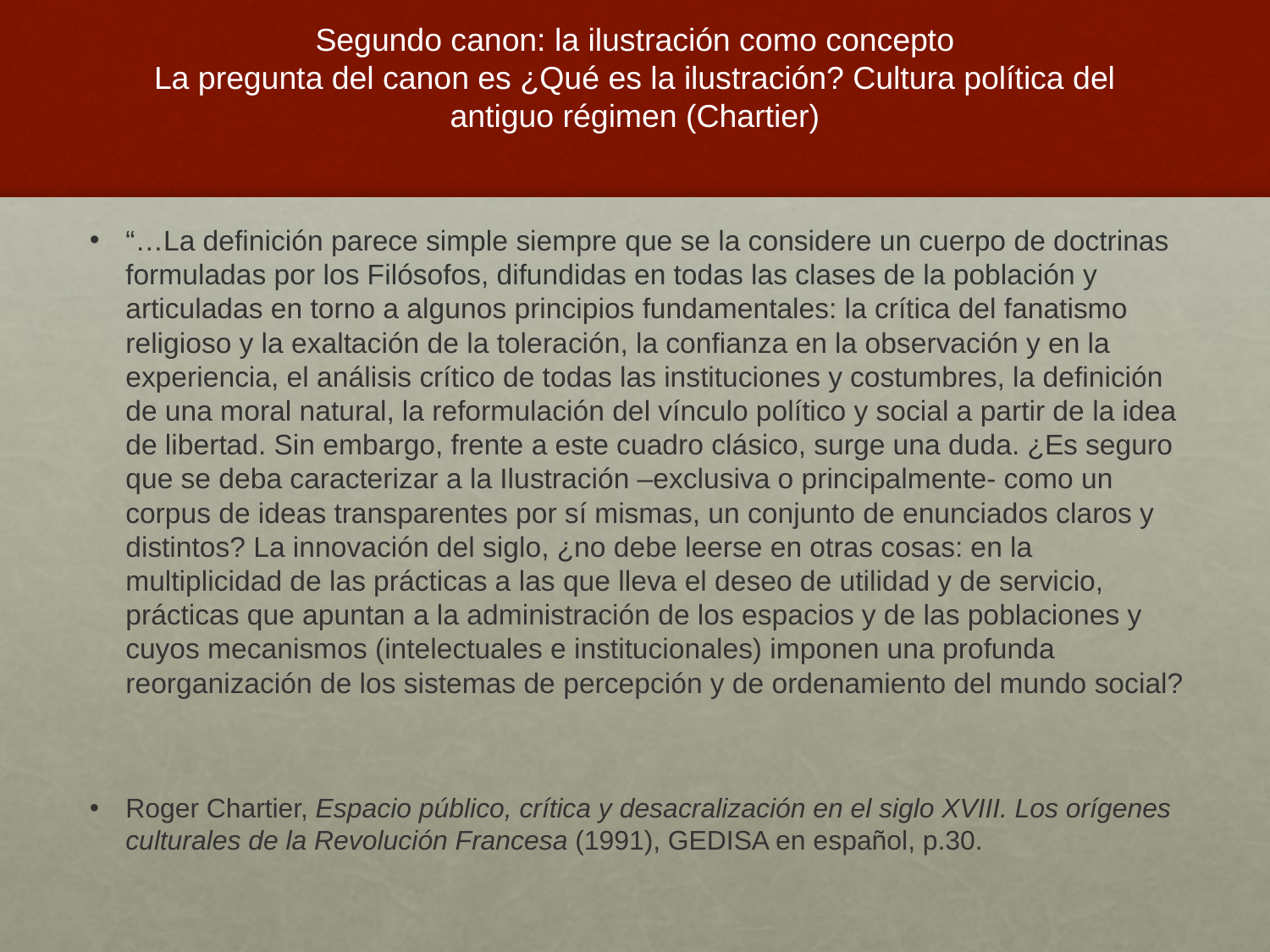

# Segundo canon: la ilustración como concepto La pregunta del canon es ¿Qué es la ilustración? Cultura política del antiguo régimen (Chartier)
“…La definición parece simple siempre que se la considere un cuerpo de doctrinas formuladas por los Filósofos, difundidas en todas las clases de la población y articuladas en torno a algunos principios fundamentales: la crítica del fanatismo religioso y la exaltación de la toleración, la confianza en la observación y en la experiencia, el análisis crítico de todas las instituciones y costumbres, la definición de una moral natural, la reformulación del vínculo político y social a partir de la idea de libertad. Sin embargo, frente a este cuadro clásico, surge una duda. ¿Es seguro que se deba caracterizar a la Ilustración –exclusiva o principalmente- como un corpus de ideas transparentes por sí mismas, un conjunto de enunciados claros y distintos? La innovación del siglo, ¿no debe leerse en otras cosas: en la multiplicidad de las prácticas a las que lleva el deseo de utilidad y de servicio, prácticas que apuntan a la administración de los espacios y de las poblaciones y cuyos mecanismos (intelectuales e institucionales) imponen una profunda reorganización de los sistemas de percepción y de ordenamiento del mundo social?

Roger Chartier, Espacio público, crítica y desacralización en el siglo XVIII. Los orígenes culturales de la Revolución Francesa (1991), GEDISA en español, p.30.